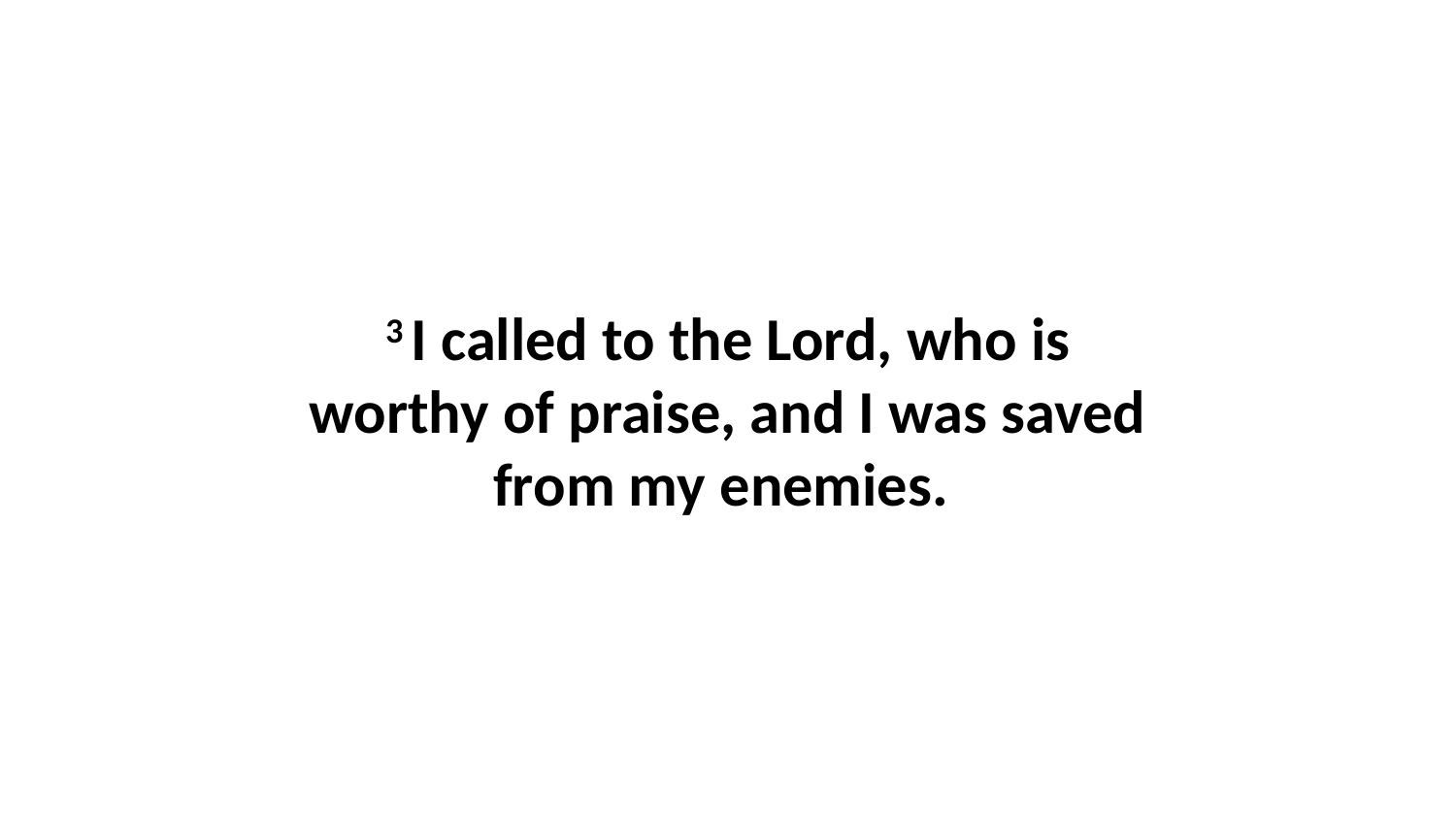

3 I called to the Lord, who is worthy of praise, and I was saved from my enemies.